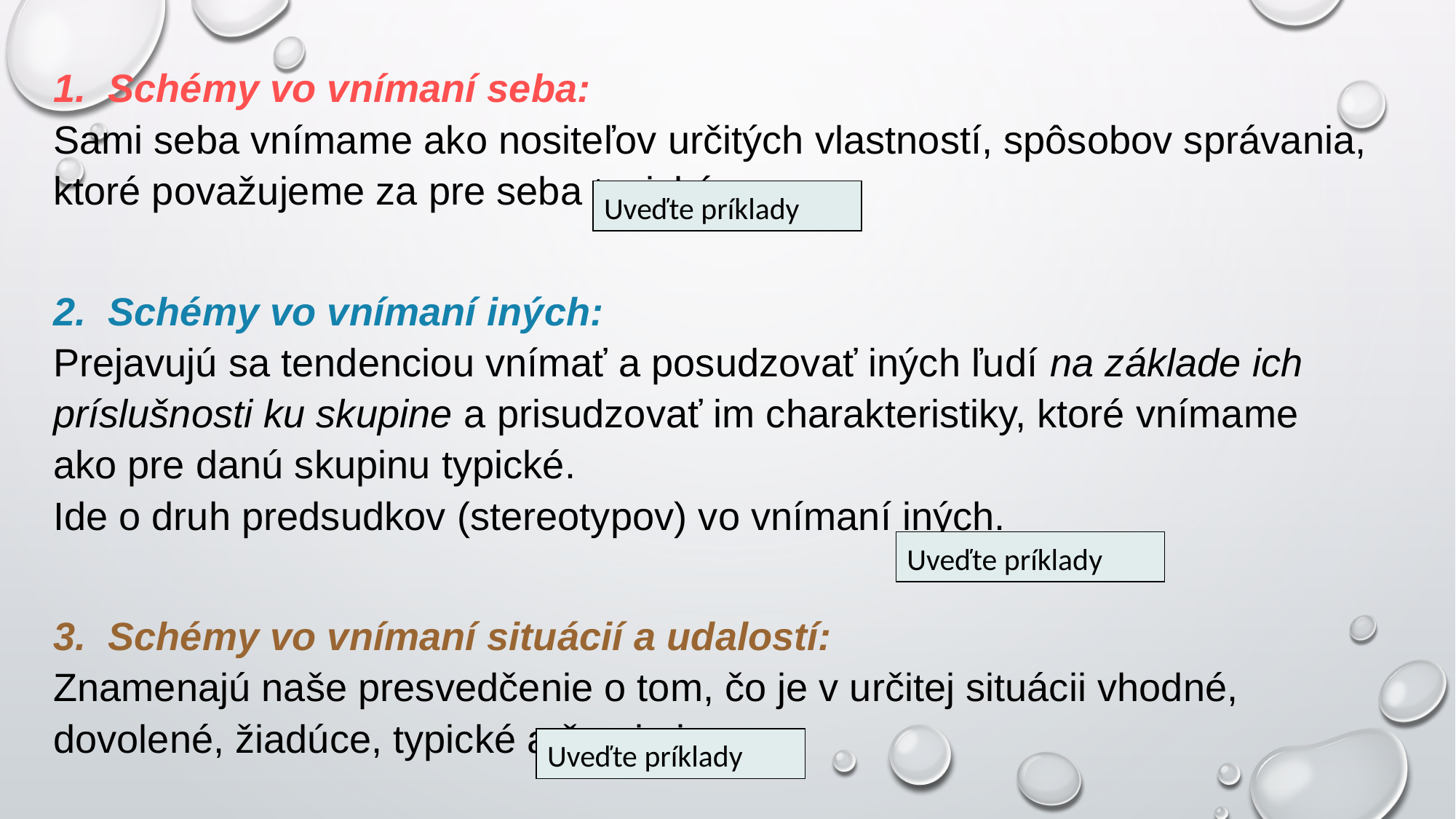

1.  Schémy vo vnímaní seba:
Sami seba vnímame ako nositeľov určitých vlastností, spôsobov správania, ktoré považujeme za pre seba typické.

2.  Schémy vo vnímaní iných:
Prejavujú sa tendenciou vnímať a posudzovať iných ľudí na základe ich príslušnosti ku skupine a prisudzovať im charakteristiky, ktoré vnímame ako pre danú skupinu typické.
Ide o druh predsudkov (stereotypov) vo vnímaní iných.

3.  Schémy vo vnímaní situácií a udalostí:
Znamenajú naše presvedčenie o tom, čo je v určitej situácii vhodné, dovolené, žiadúce, typické a čo nie je.

Uveďte príklady
Uveďte príklady
Uveďte príklady